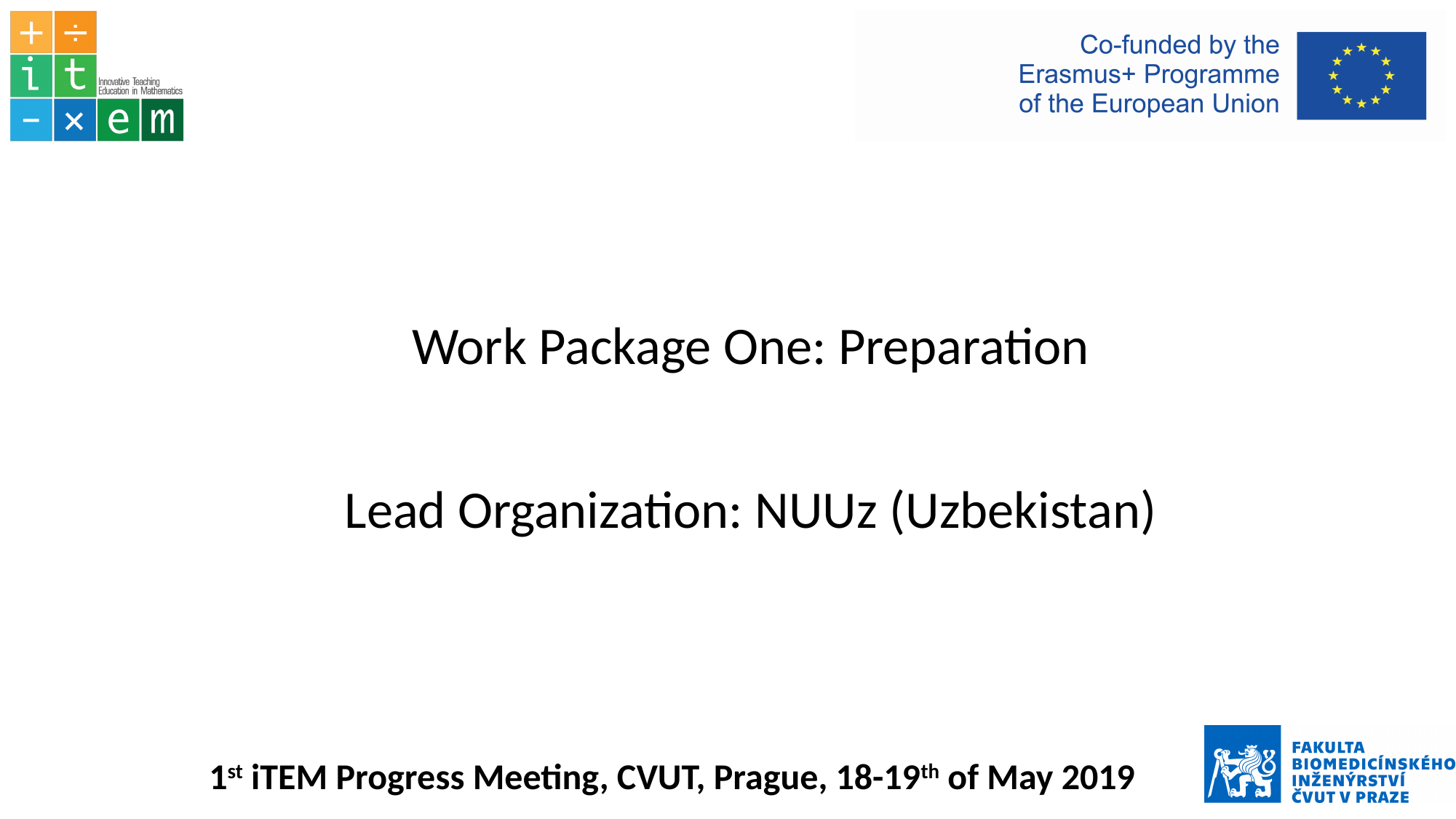

# Work Package One: Preparation Lead Organization: NUUz (Uzbekistan)